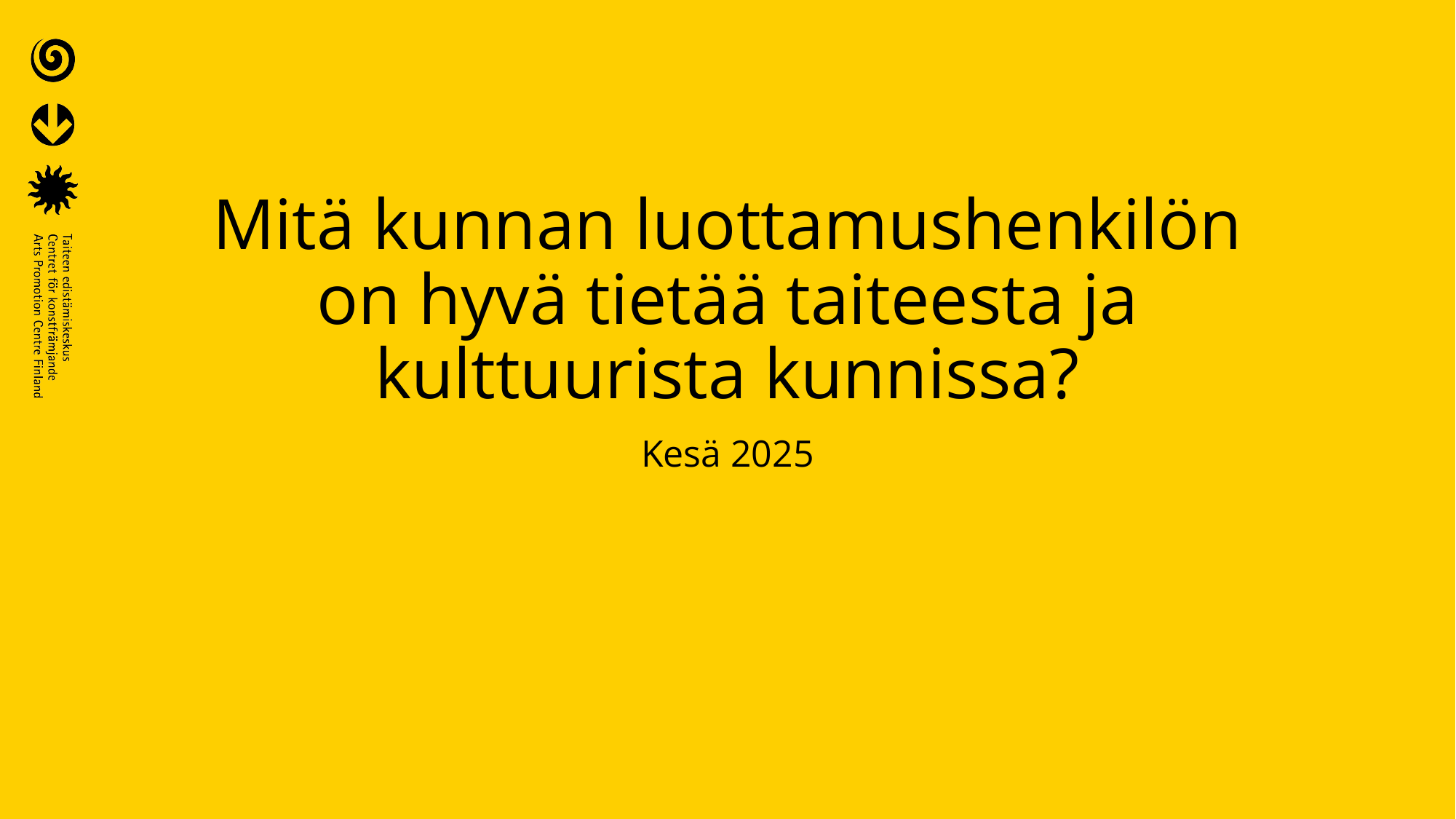

# Mitä kunnan luottamushenkilön on hyvä tietää taiteesta ja kulttuurista kunnissa?
Kesä 2025